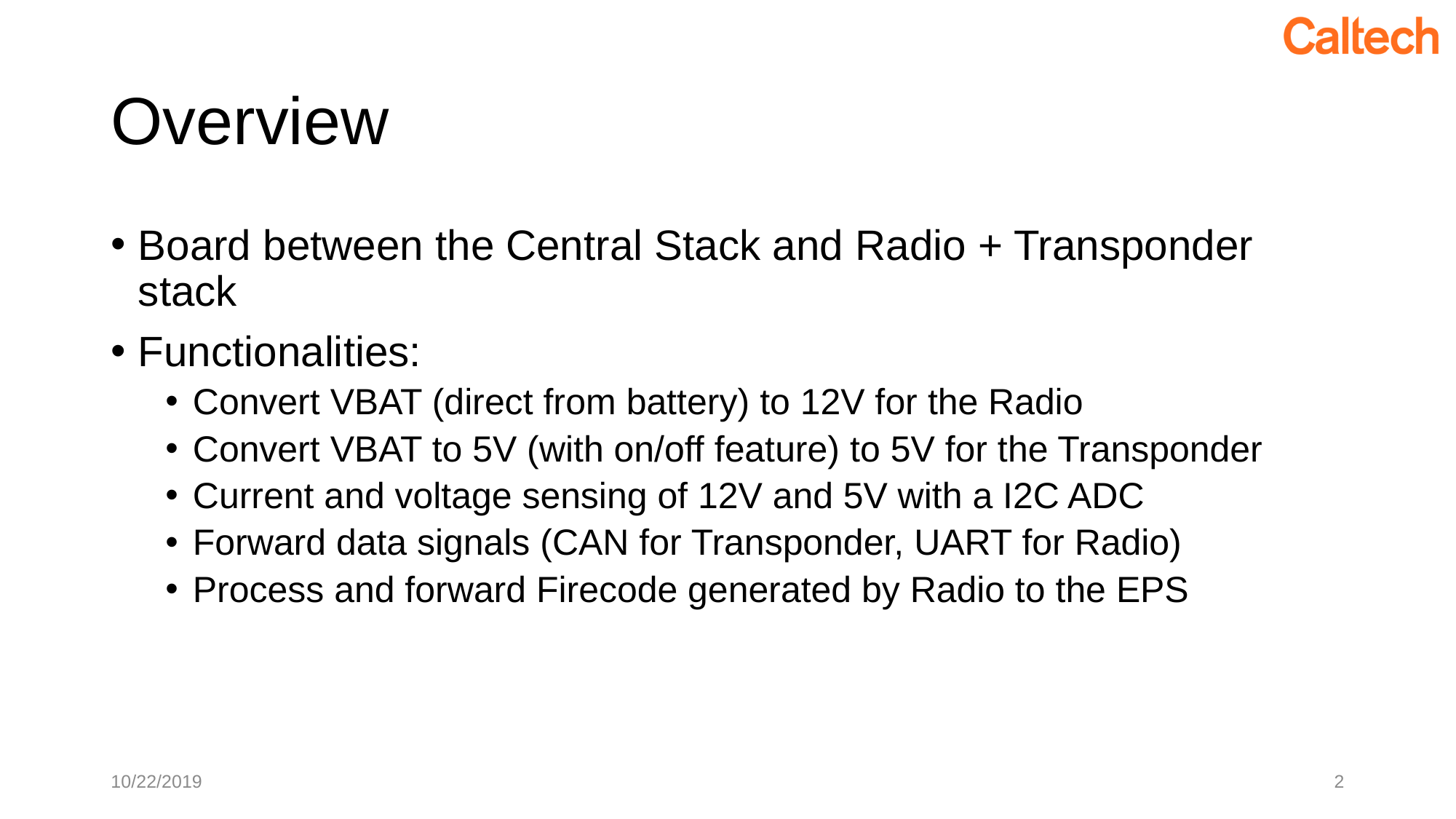

# Overview
Board between the Central Stack and Radio + Transponder stack
Functionalities:
Convert VBAT (direct from battery) to 12V for the Radio
Convert VBAT to 5V (with on/off feature) to 5V for the Transponder
Current and voltage sensing of 12V and 5V with a I2C ADC
Forward data signals (CAN for Transponder, UART for Radio)
Process and forward Firecode generated by Radio to the EPS

10/22/2019
2